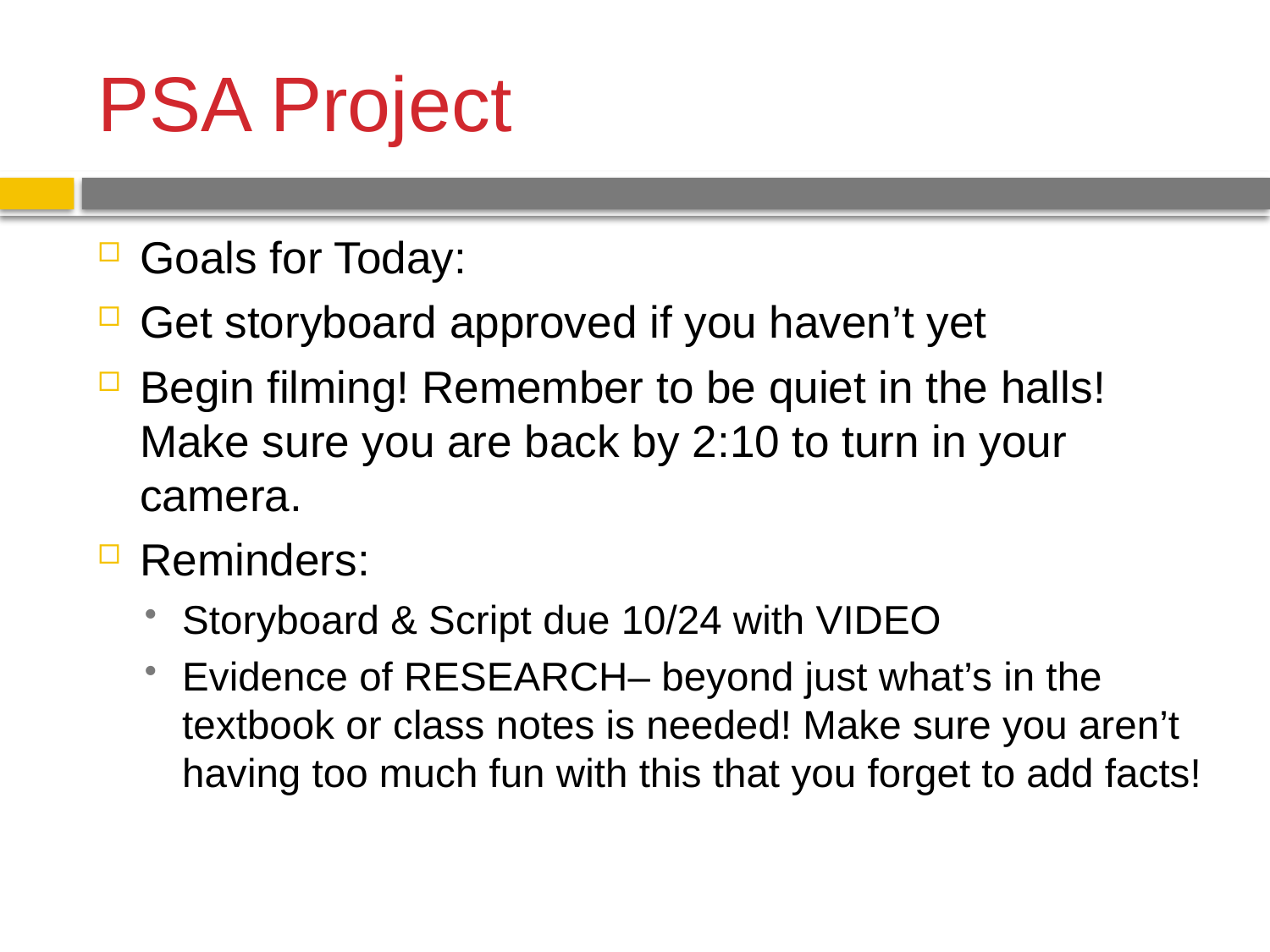

# PSA Project
Goals for Today:
Get storyboard approved if you haven’t yet
Begin filming! Remember to be quiet in the halls! Make sure you are back by 2:10 to turn in your camera.
Reminders:
Storyboard & Script due 10/24 with VIDEO
Evidence of RESEARCH– beyond just what’s in the textbook or class notes is needed! Make sure you aren’t having too much fun with this that you forget to add facts!